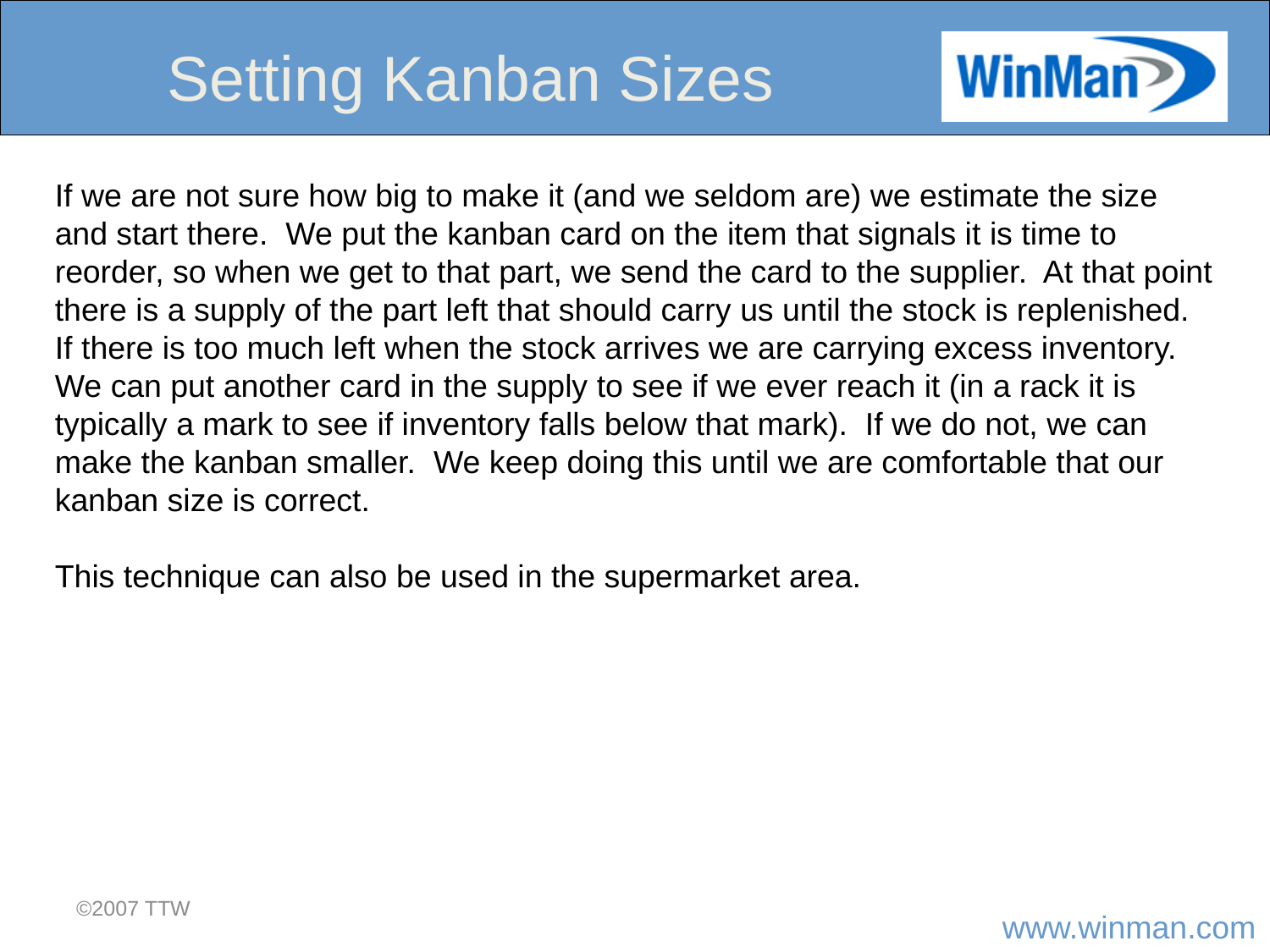

Setting Kanban Sizes
If we are not sure how big to make it (and we seldom are) we estimate the size and start there.  We put the kanban card on the item that signals it is time to reorder, so when we get to that part, we send the card to the supplier.  At that point there is a supply of the part left that should carry us until the stock is replenished.  If there is too much left when the stock arrives we are carrying excess inventory.  We can put another card in the supply to see if we ever reach it (in a rack it is typically a mark to see if inventory falls below that mark).  If we do not, we can make the kanban smaller.  We keep doing this until we are comfortable that our kanban size is correct.

This technique can also be used in the supermarket area.

©2007 TTW